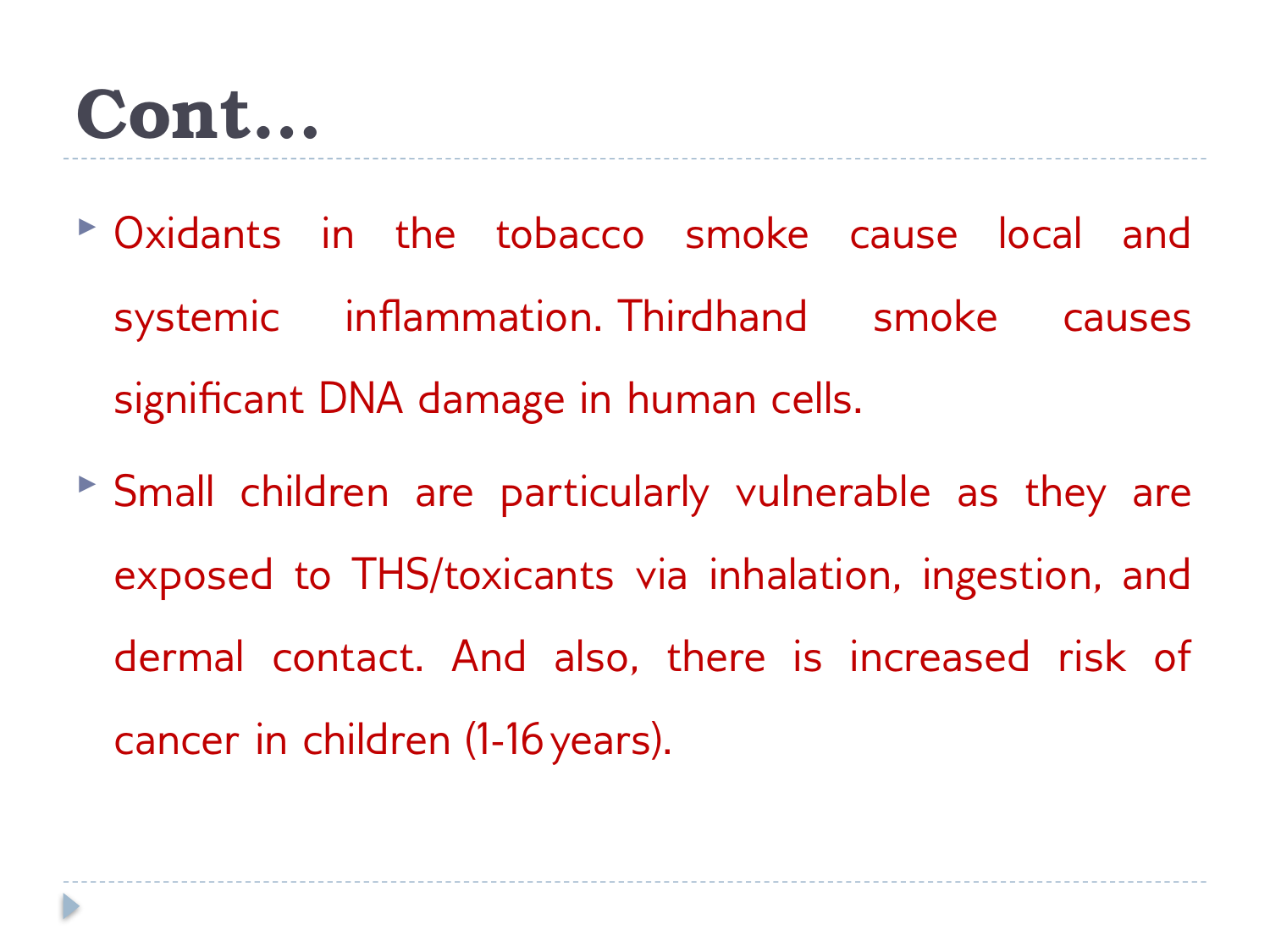

# Cont…
Oxidants in the tobacco smoke cause local and systemic inflammation. Thirdhand smoke causes significant DNA damage in human cells.
Small children are particularly vulnerable as they are exposed to THS/toxicants via inhalation, ingestion, and dermal contact. And also, there is increased risk of cancer in children (1-16 years).